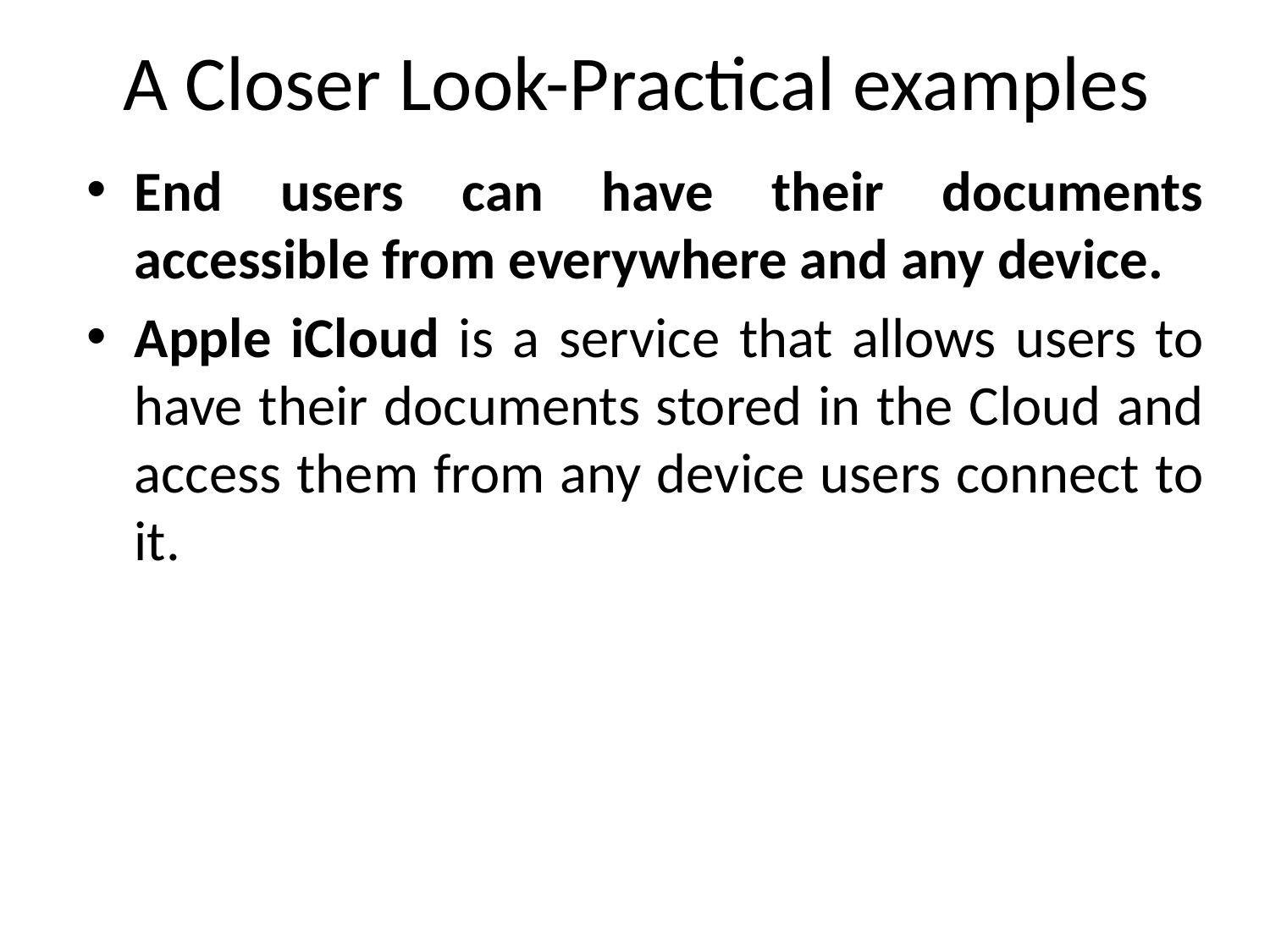

# A Closer Look-Practical examples
End users can have their documents accessible from everywhere and any device.
Apple iCloud is a service that allows users to have their documents stored in the Cloud and access them from any device users connect to it.